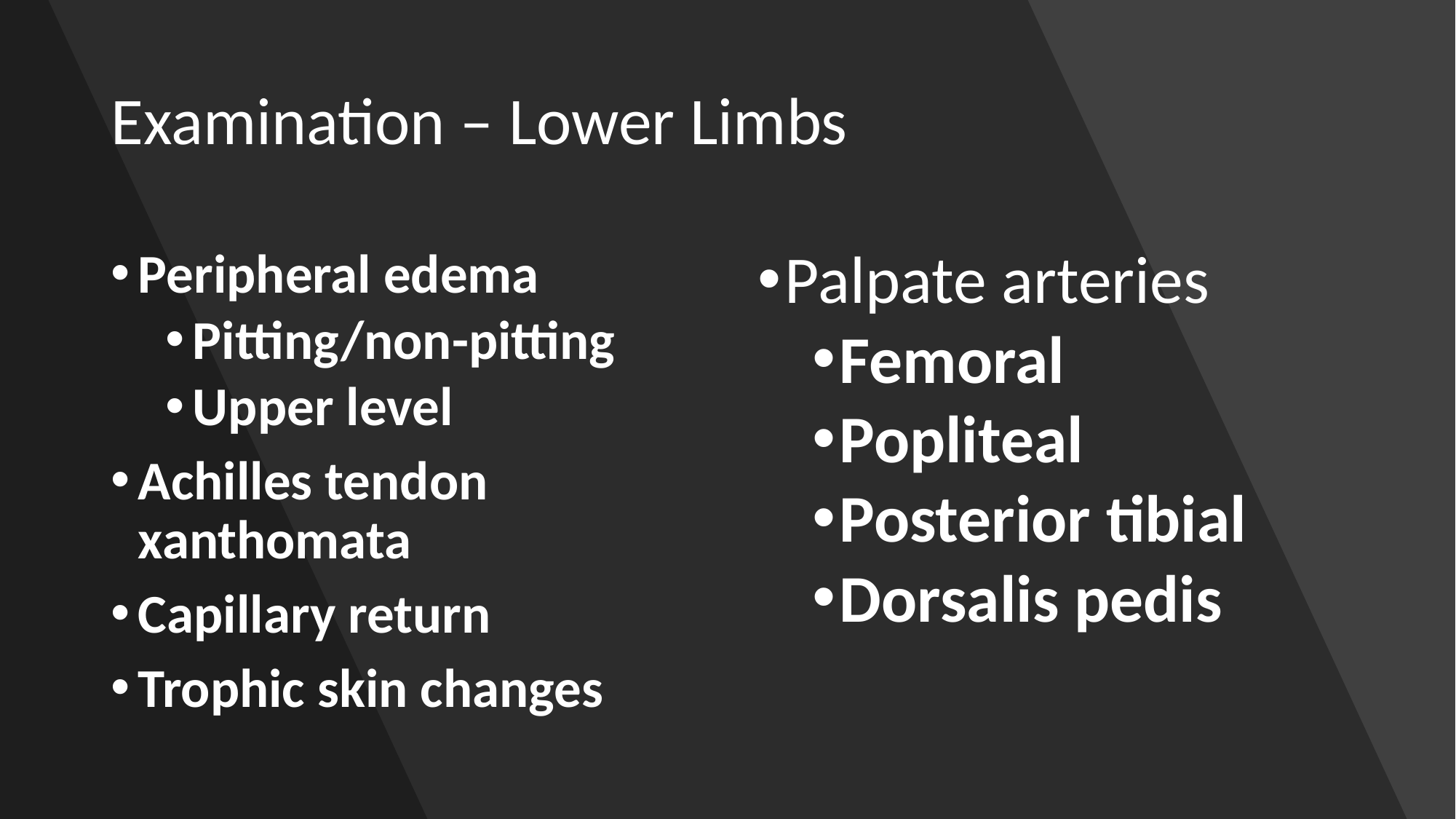

# Examination – Lower Limbs
Peripheral edema
Pitting/non-pitting
Upper level
Achilles tendon xanthomata
Capillary return
Trophic skin changes
Palpate arteries
Femoral
Popliteal
Posterior tibial
Dorsalis pedis